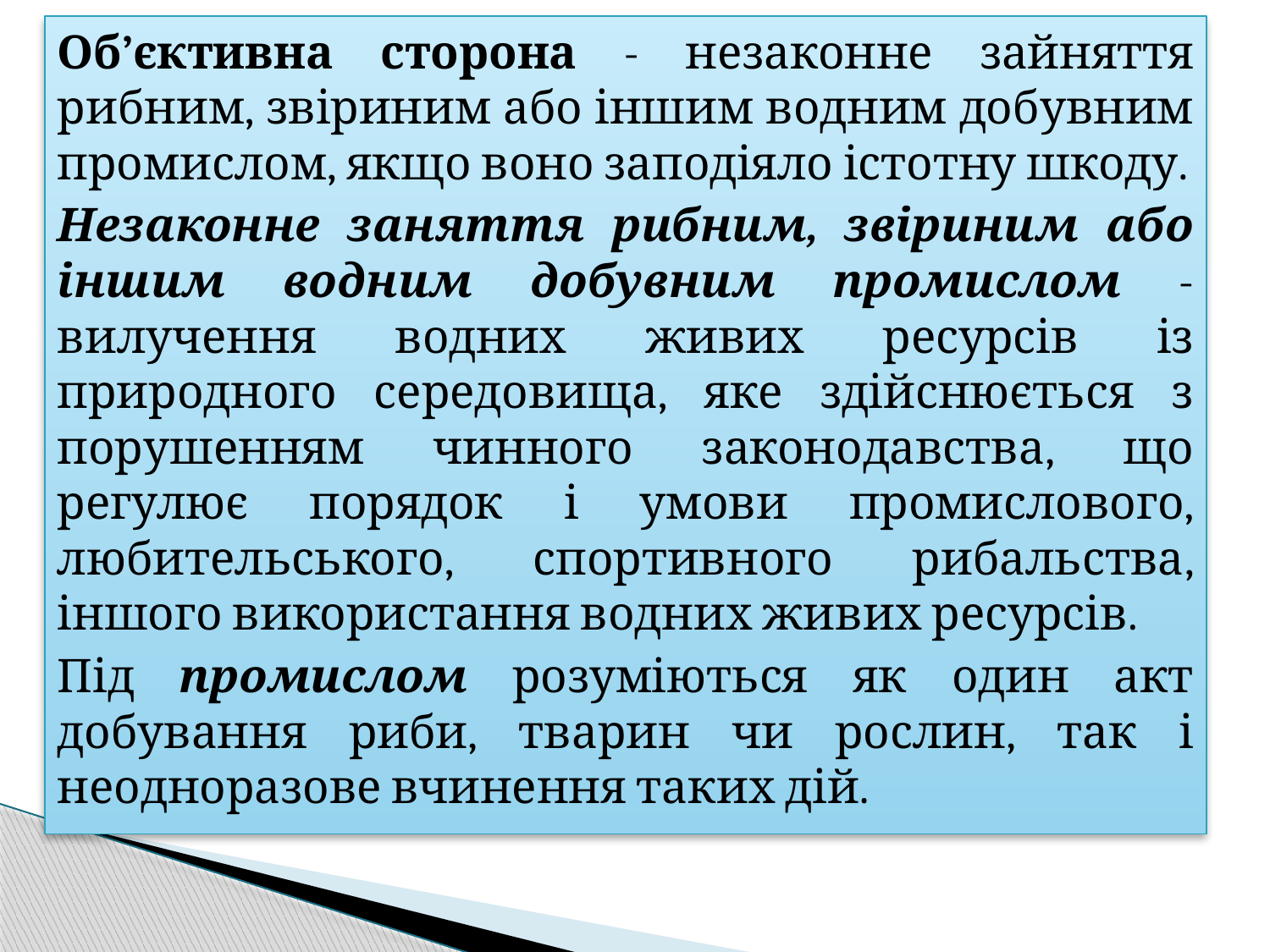

Об’єктивна сторона - незаконне зайняття рибним, звіриним або іншим водним добувним промислом, якщо воно заподіяло істотну шкоду.
Незаконне заняття рибним, звіриним або іншим водним добувним промислом - вилучення водних живих ресурсів із природного середовища, яке здійснюється з порушенням чинного законодавства, що регулює порядок і умови промислового, любительського, спортивного рибальства, іншого використання водних живих ресурсів.
Під промислом розуміються як один акт добування риби, тварин чи рослин, так і неодноразове вчинення таких дій.